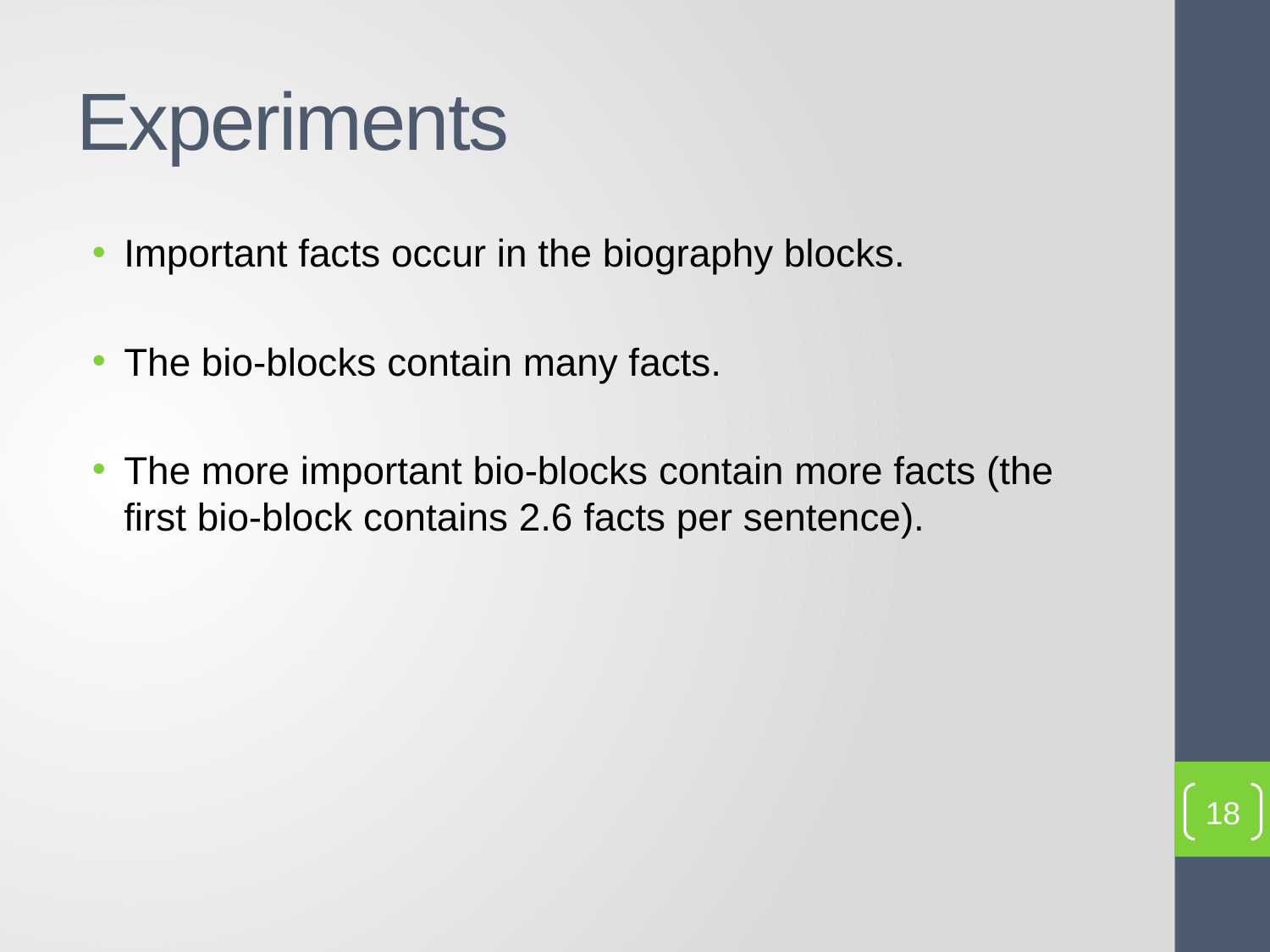

# Experiments
Important facts occur in the biography blocks.

The bio-blocks contain many facts.

The more important bio-blocks contain more facts (the first bio-block contains 2.6 facts per sentence).
18